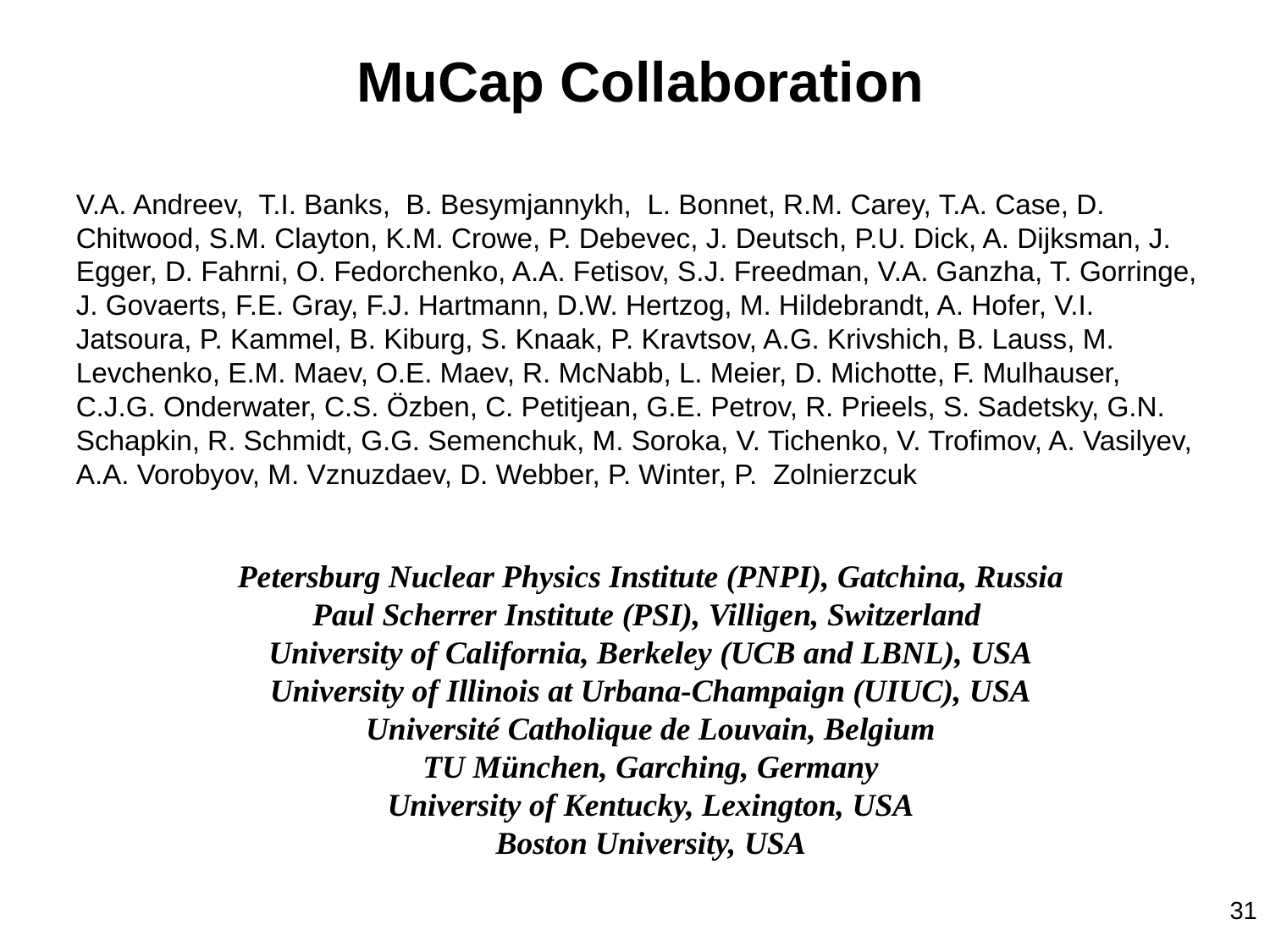

# MuCap Collaboration
V.A. Andreev,  T.I. Banks,  B. Besymjannykh,  L. Bonnet, R.M. Carey, T.A. Case, D. Chitwood, S.M. Clayton, K.M. Crowe, P. Debevec, J. Deutsch, P.U. Dick, A. Dijksman, J. Egger, D. Fahrni, O. Fedorchenko, A.A. Fetisov, S.J. Freedman, V.A. Ganzha, T. Gorringe, J. Govaerts, F.E. Gray, F.J. Hartmann, D.W. Hertzog, M. Hildebrandt, A. Hofer, V.I. Jatsoura, P. Kammel, B. Kiburg, S. Knaak, P. Kravtsov, A.G. Krivshich, B. Lauss, M. Levchenko, E.M. Maev, O.E. Maev, R. McNabb, L. Meier, D. Michotte, F. Mulhauser, C.J.G. Onderwater, C.S. Özben, C. Petitjean, G.E. Petrov, R. Prieels, S. Sadetsky, G.N. Schapkin, R. Schmidt, G.G. Semenchuk, M. Soroka, V. Tichenko, V. Trofimov, A. Vasilyev, A.A. Vorobyov, M. Vznuzdaev, D. Webber, P. Winter, P.  Zolnierzcuk
Petersburg Nuclear Physics Institute (PNPI), Gatchina, Russia
Paul Scherrer Institute (PSI), Villigen, Switzerland
University of California, Berkeley (UCB and LBNL), USA
University of Illinois at Urbana-Champaign (UIUC), USA
Université Catholique de Louvain, Belgium
TU München, Garching, Germany
University of Kentucky, Lexington, USA
Boston University, USA
31